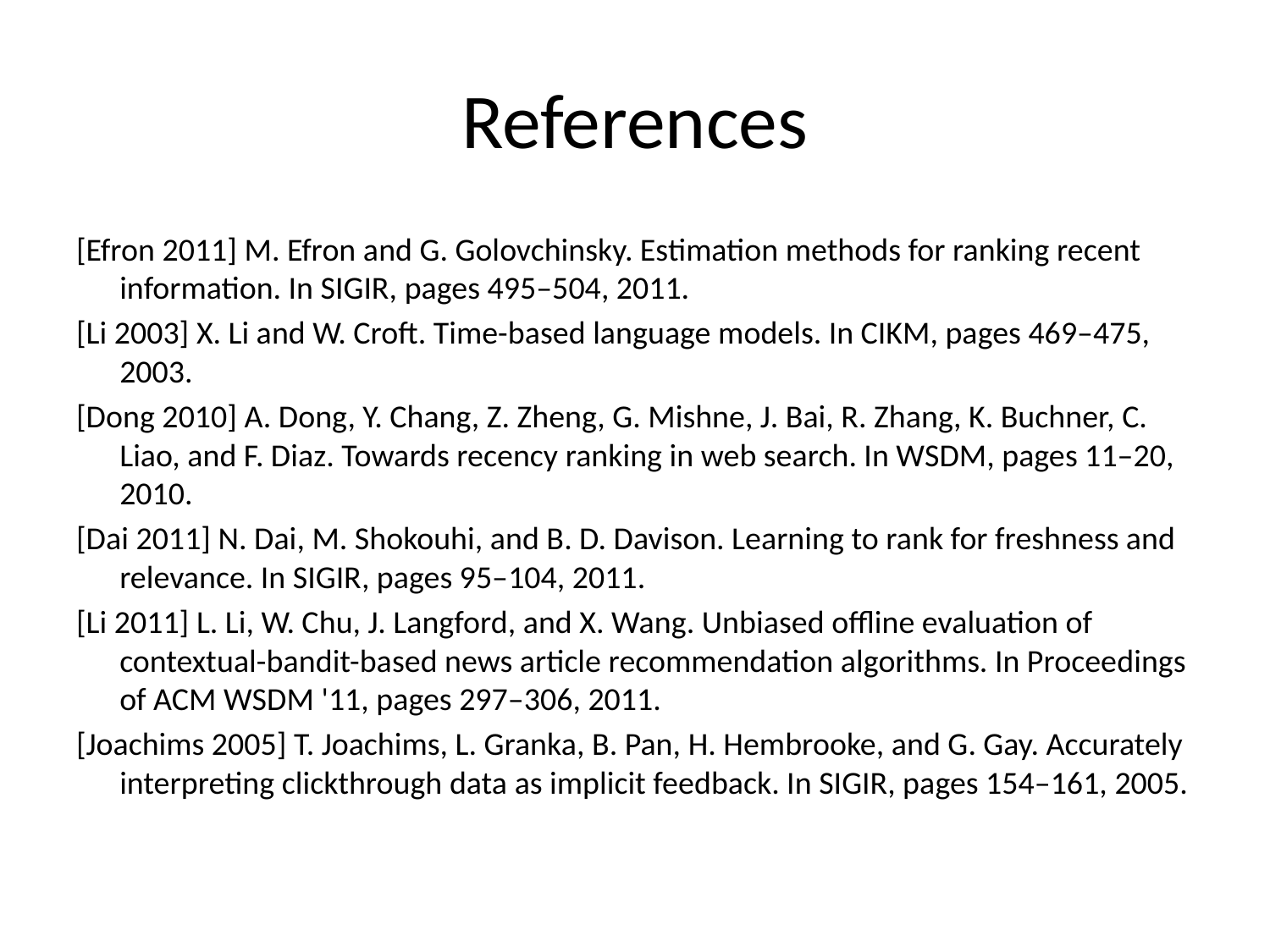

# References
[Efron 2011] M. Efron and G. Golovchinsky. Estimation methods for ranking recent information. In SIGIR, pages 495–504, 2011.
[Li 2003] X. Li and W. Croft. Time-based language models. In CIKM, pages 469–475, 2003.
[Dong 2010] A. Dong, Y. Chang, Z. Zheng, G. Mishne, J. Bai, R. Zhang, K. Buchner, C. Liao, and F. Diaz. Towards recency ranking in web search. In WSDM, pages 11–20, 2010.
[Dai 2011] N. Dai, M. Shokouhi, and B. D. Davison. Learning to rank for freshness and relevance. In SIGIR, pages 95–104, 2011.
[Li 2011] L. Li, W. Chu, J. Langford, and X. Wang. Unbiased offline evaluation of contextual-bandit-based news article recommendation algorithms. In Proceedings of ACM WSDM '11, pages 297–306, 2011.
[Joachims 2005] T. Joachims, L. Granka, B. Pan, H. Hembrooke, and G. Gay. Accurately interpreting clickthrough data as implicit feedback. In SIGIR, pages 154–161, 2005.